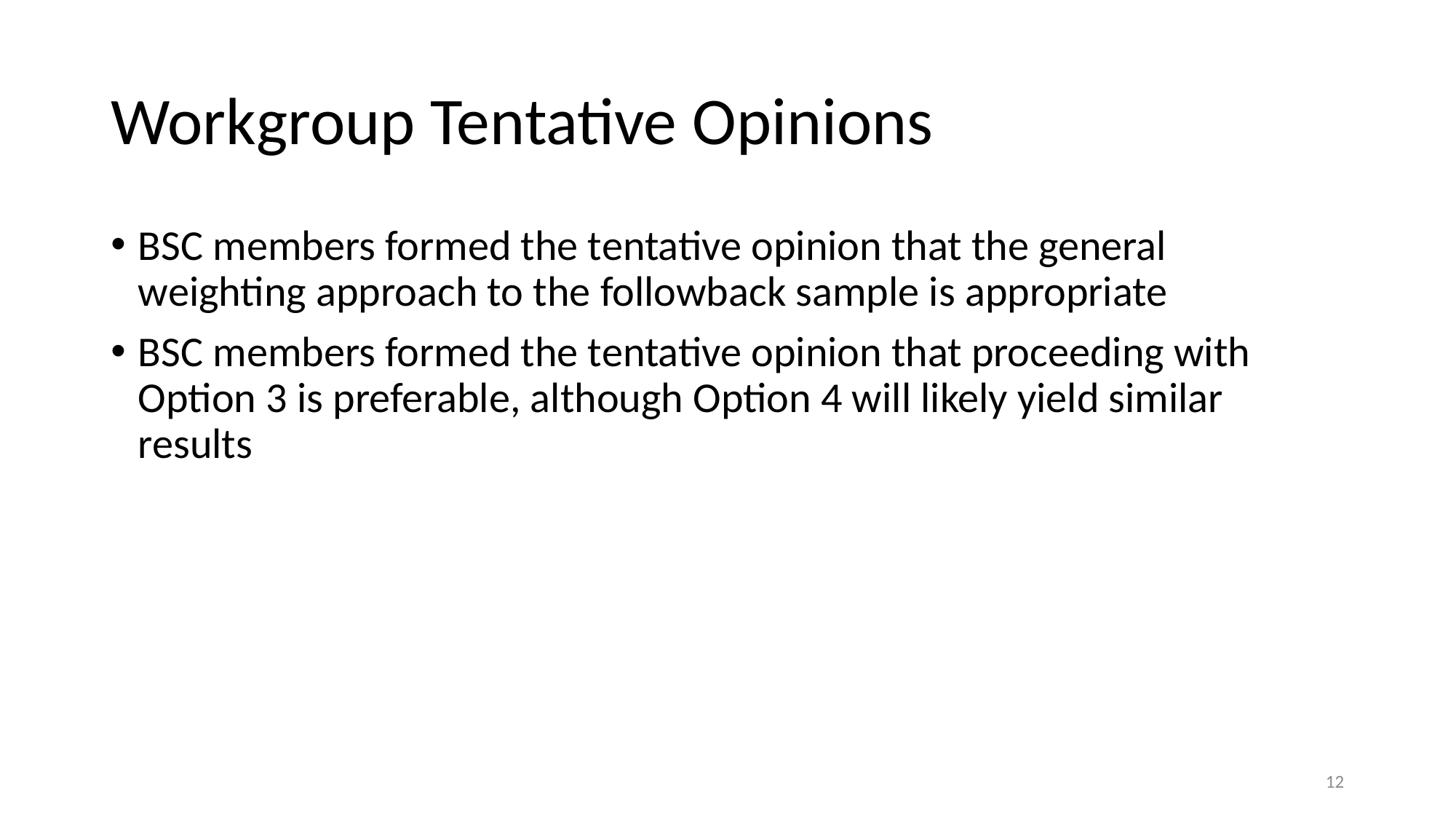

# Workgroup Tentative Opinions
BSC members formed the tentative opinion that the general weighting approach to the followback sample is appropriate
BSC members formed the tentative opinion that proceeding with Option 3 is preferable, although Option 4 will likely yield similar results
12